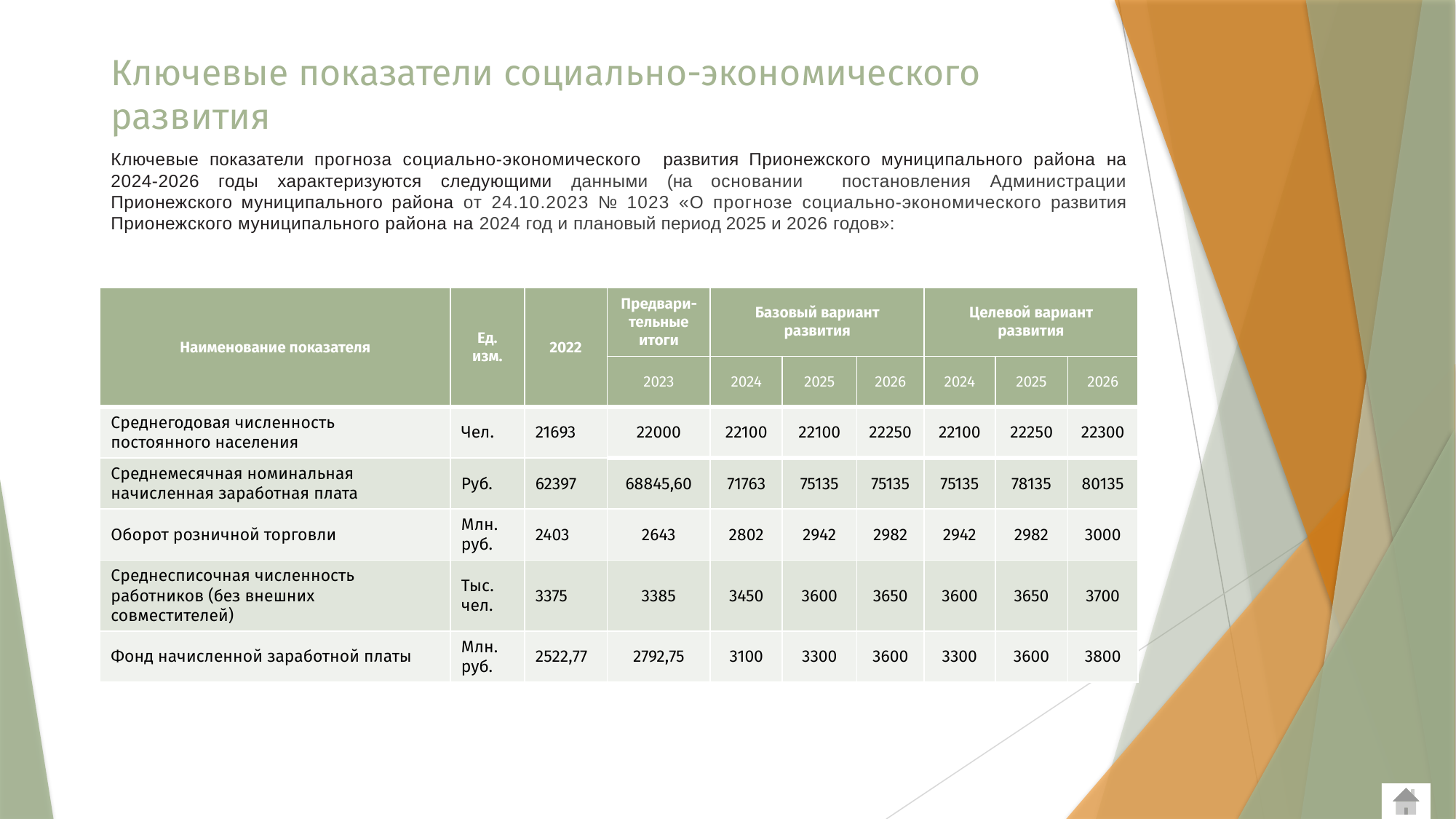

# Ключевые показатели социально-экономического развития
Ключевые показатели прогноза социально-экономического  развития Прионежского муниципального района на 2024-2026 годы характеризуются следующими данными (на основании  постановления Администрации Прионежского муниципального района от 24.10.2023 № 1023 «О прогнозе социально-экономического развития Прионежского муниципального района на 2024 год и плановый период 2025 и 2026 годов»:

| Наименование показателя | Ед. изм. | 2022 | Предвари-тельные итоги | Базовый вариант развития |  |  | Целевой вариант развития |  |  |
| --- | --- | --- | --- | --- | --- | --- | --- | --- | --- |
|  |  |  | 2023 | 2024 | 2025 | 2026 | 2024 | 2025 | 2026 |
| Среднегодовая численность постоянного населения | Чел. | 21693 | 22000 | 22100 | 22100 | 22250 | 22100 | 22250 | 22300 |
| Среднемесячная номинальная начисленная заработная плата | Руб. | 62397 | 68845,60 | 71763 | 75135 | 75135 | 75135 | 78135 | 80135 |
| Оборот розничной торговли | Млн. руб. | 2403 | 2643 | 2802 | 2942 | 2982 | 2942 | 2982 | 3000 |
| Среднесписочная численность работников (без внешних совместителей) | Тыс. чел. | 3375 | 3385 | 3450 | 3600 | 3650 | 3600 | 3650 | 3700 |
| Фонд начисленной заработной платы | Млн. руб. | 2522,77 | 2792,75 | 3100 | 3300 | 3600 | 3300 | 3600 | 3800 |